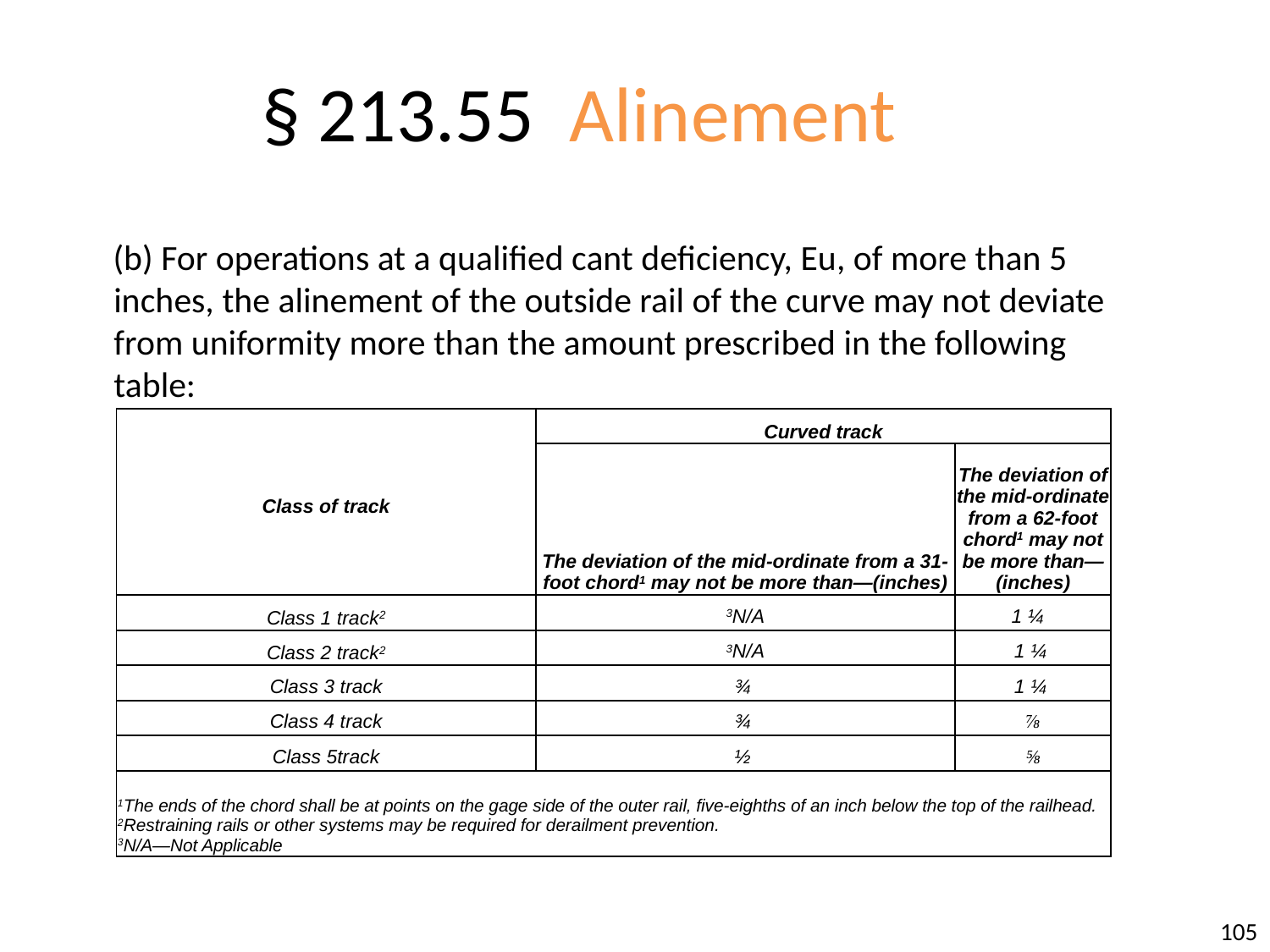

§ 213.55  Alinement
(b) For operations at a qualified cant deficiency, Eu, of more than 5 inches, the alinement of the outside rail of the curve may not deviate from uniformity more than the amount prescribed in the following table:

| Class of track | Curved track |  |
| --- | --- | --- |
|  | The deviation of the mid-ordinate from a 31-foot chord1 may not be more than—(inches) | The deviation of the mid-ordinate from a 62-foot chord1 may not be more than—(inches) |
| Class 1 track2 | 3N/A | 1 ¼ |
| Class 2 track2 | 3N/A | 1 ¼ |
| Class 3 track | ¾ | 1 ¼ |
| Class 4 track | ¾ | ⅞ |
| Class 5track | ½ | ⅝ |
| 1The ends of the chord shall be at points on the gage side of the outer rail, five-eighths of an inch below the top of the railhead. 2Restraining rails or other systems may be required for derailment prevention. 3N/A—Not Applicable |  |  |